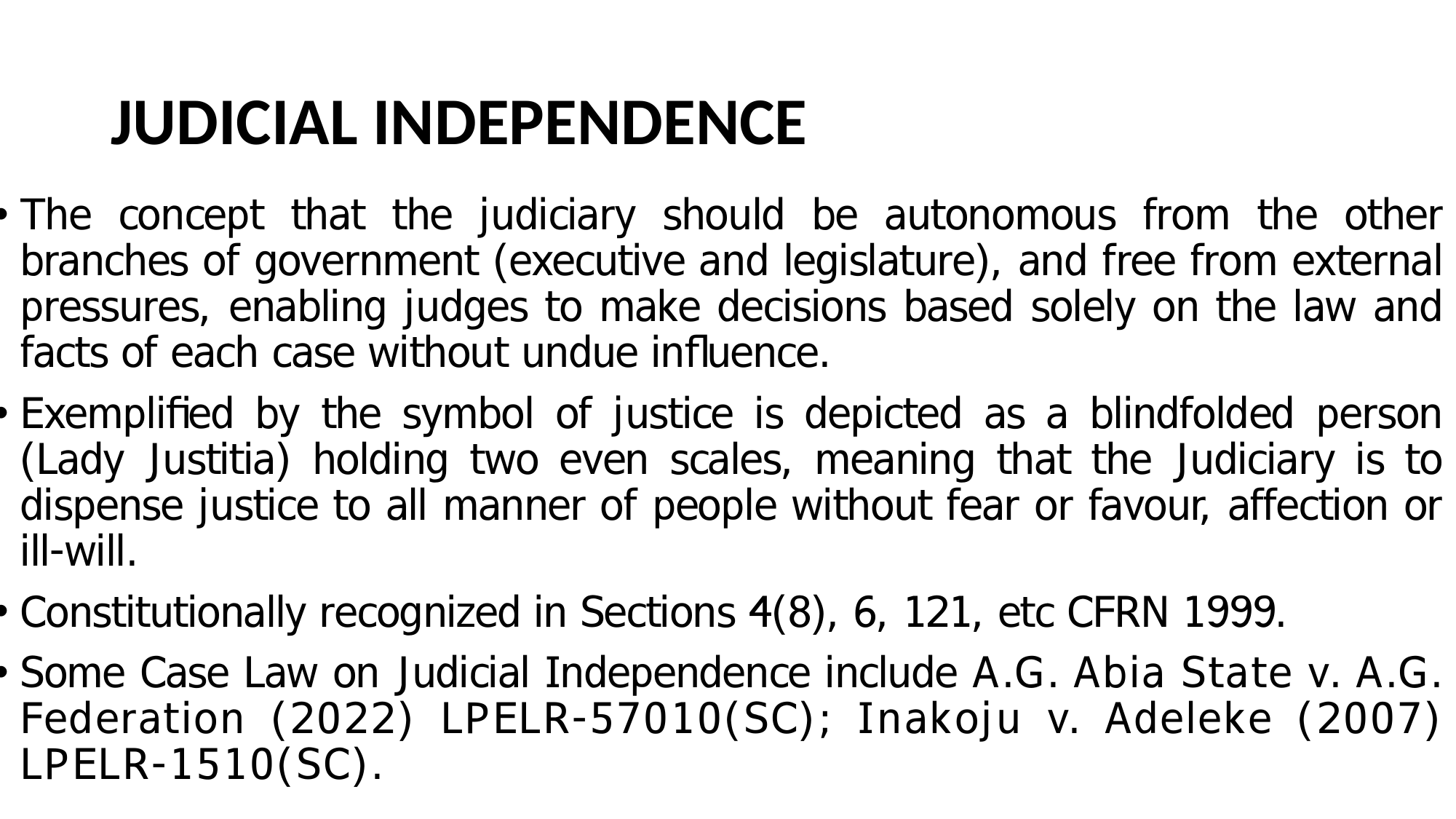

# JUDICIAL INDEPENDENCE
The concept that the judiciary should be autonomous from the other branches of government (executive and legislature), and free from external pressures, enabling judges to make decisions based solely on the law and facts of each case without undue influence.
Exemplified by the symbol of justice is depicted as a blindfolded person (Lady Justitia) holding two even scales, meaning that the Judiciary is to dispense justice to all manner of people without fear or favour, affection or ill-will.
Constitutionally recognized in Sections 4(8), 6, 121, etc CFRN 1999.
Some Case Law on Judicial Independence include A.G. Abia State v. A.G. Federation (2022) LPELR-57010(SC); Inakoju v. Adeleke (2007) LPELR-1510(SC).